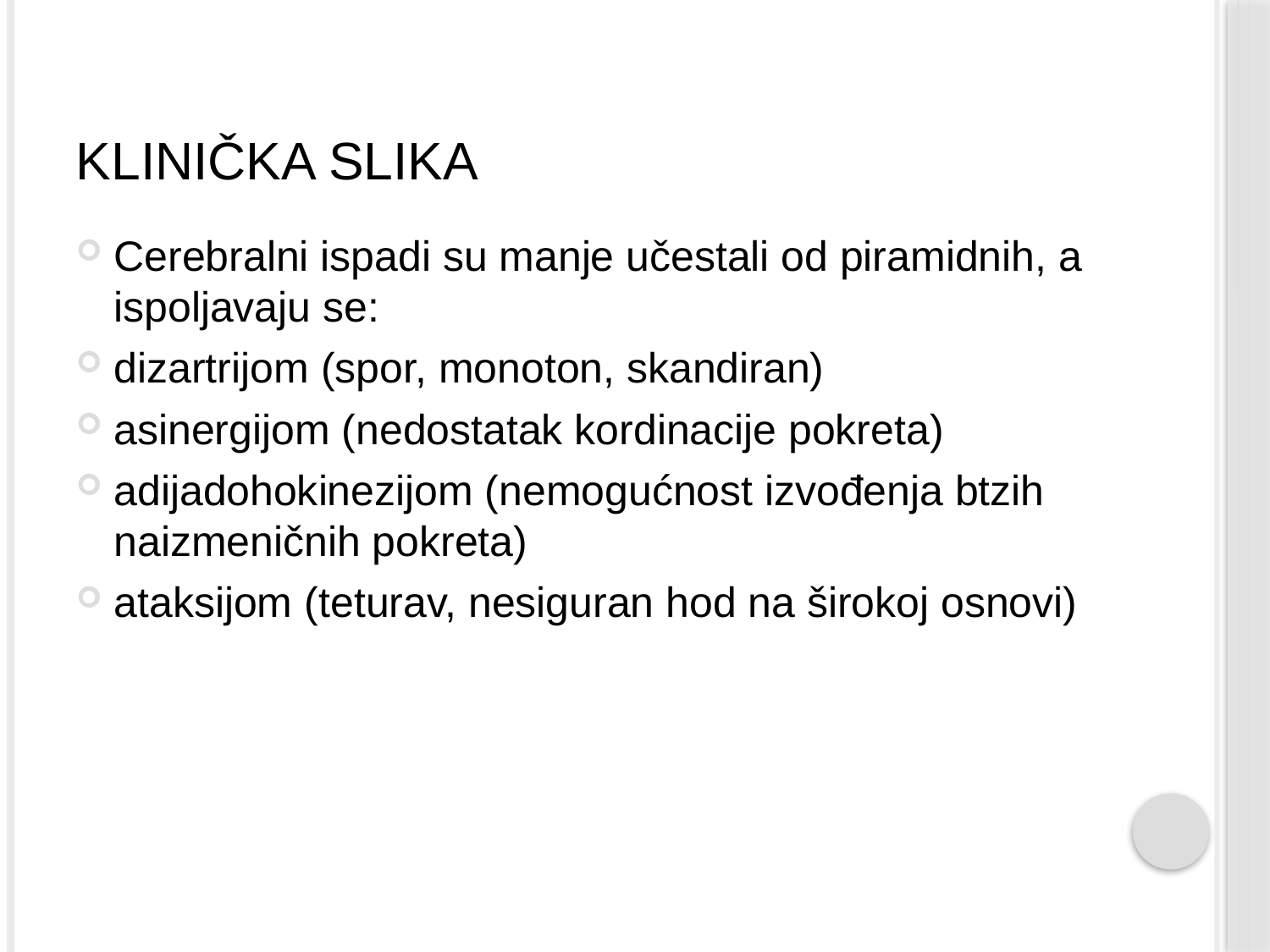

# klinička slika
Cerebralni ispadi su manje učestali od piramidnih, a ispoljavaju se:
dizartrijom (spor, monoton, skandiran)
asinergijom (nedostatak kordinacije pokreta)
adijadohokinezijom (nemogućnost izvođenja btzih naizmeničnih pokreta)
ataksijom (teturav, nesiguran hod na širokoj osnovi)